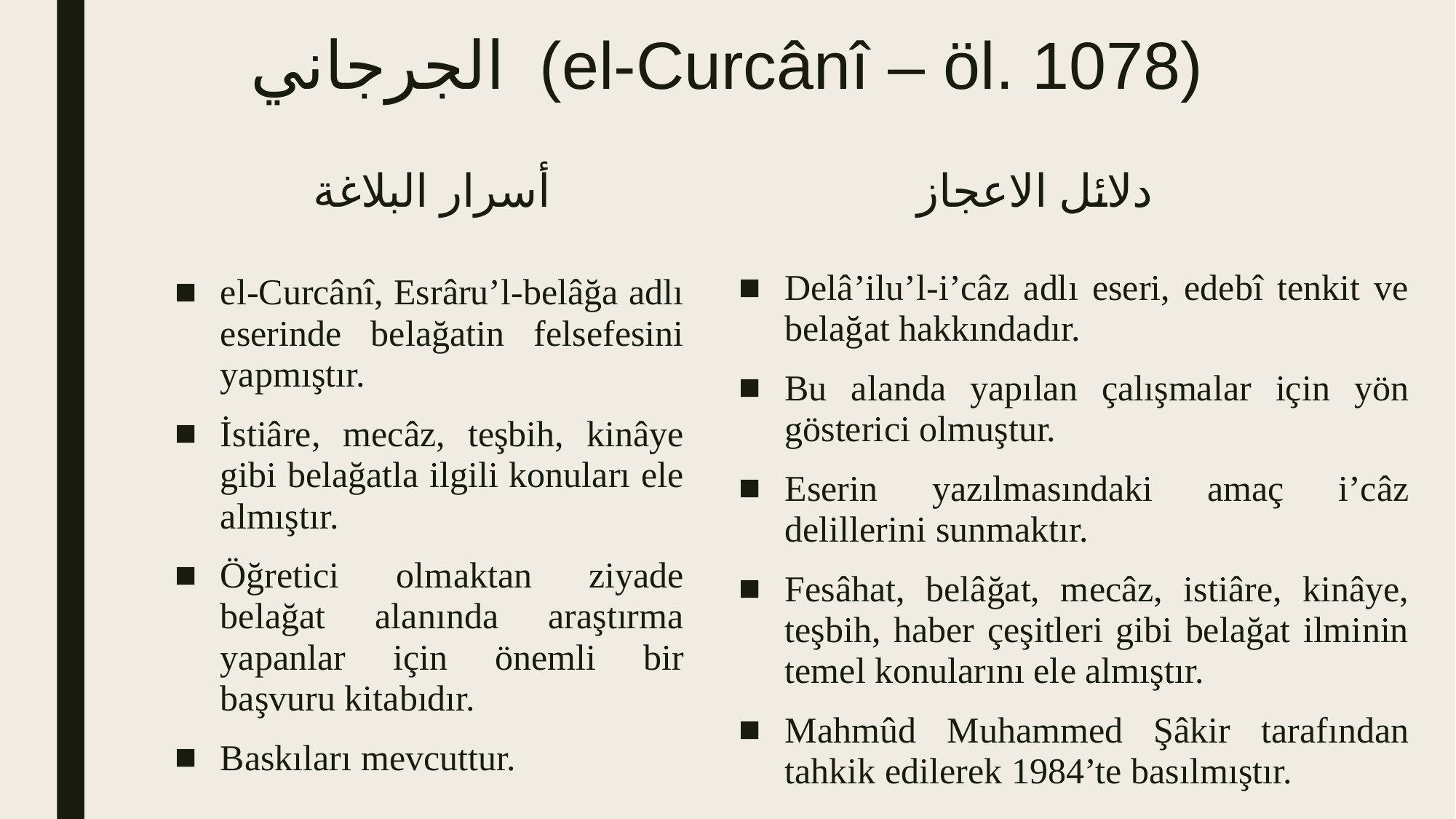

# الجرجاني  (el-Curcânî – öl. 1078)
أسرار البلاغة
دلائل الاعجاز
Delâ’ilu’l-i’câz adlı eseri, edebî tenkit ve belağat hakkındadır.
Bu alanda yapılan çalışmalar için yön gösterici olmuştur.
Eserin yazılmasındaki amaç i’câz delillerini sunmaktır.
Fesâhat, belâğat, mecâz, istiâre, kinâye, teşbih, haber çeşitleri gibi belağat ilminin temel konularını ele almıştır.
Mahmûd Muhammed Şâkir tarafından tahkik edilerek 1984’te basılmıştır.
el-Curcânî, Esrâru’l-belâğa adlı eserinde belağatin felsefesini yapmıştır.
İstiâre, mecâz, teşbih, kinâye gibi belağatla ilgili konuları ele almıştır.
Öğretici olmaktan ziyade belağat alanında araştırma yapanlar için önemli bir başvuru kitabıdır.
Baskıları mevcuttur.